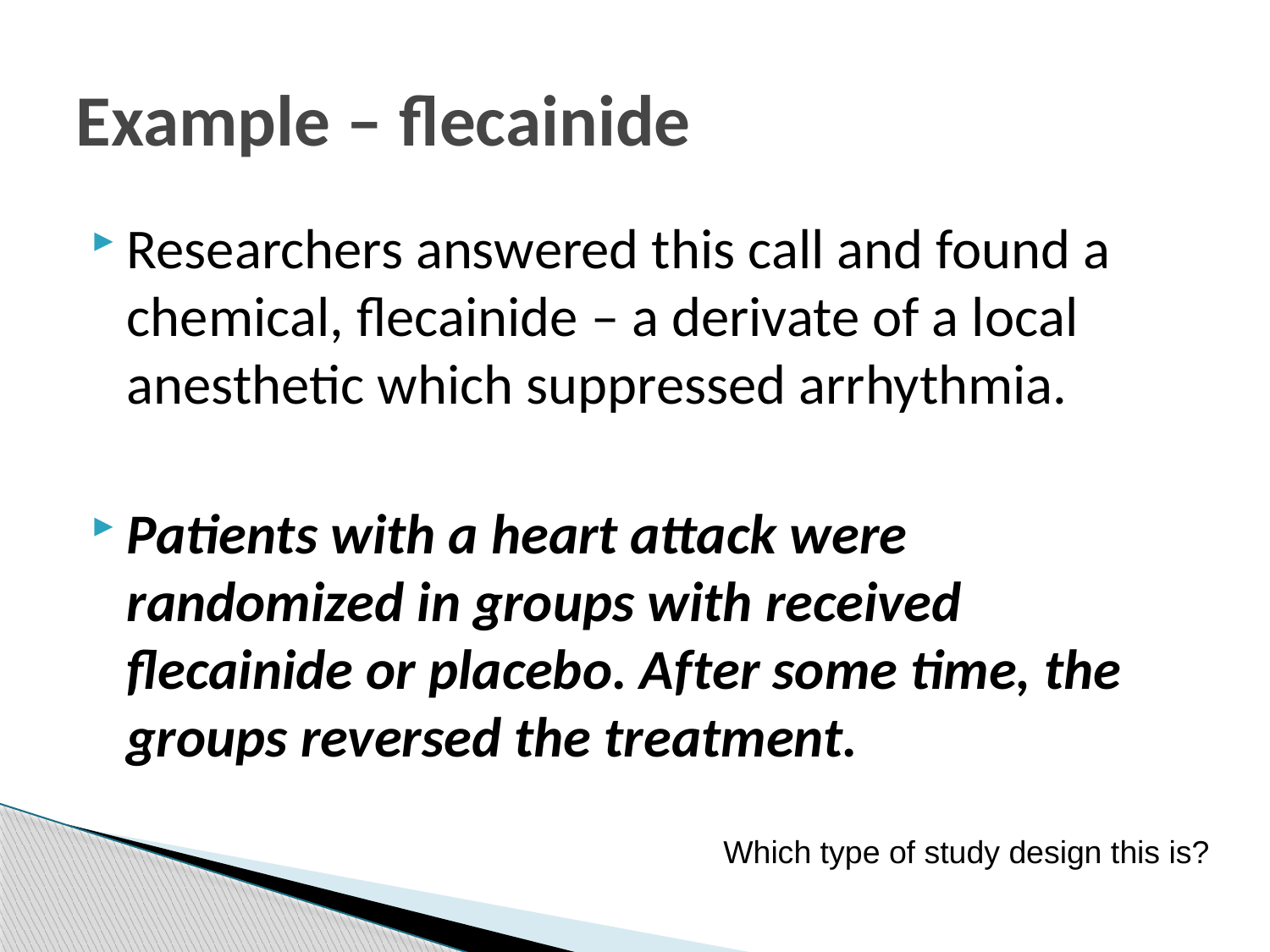

# Example – flecainide
Researchers answered this call and found a chemical, flecainide – a derivate of a local anesthetic which suppressed arrhythmia.

Patients with a heart attack were randomized in groups with received flecainide or placebo. After some time, the groups reversed the treatment.

Which type of study design this is?